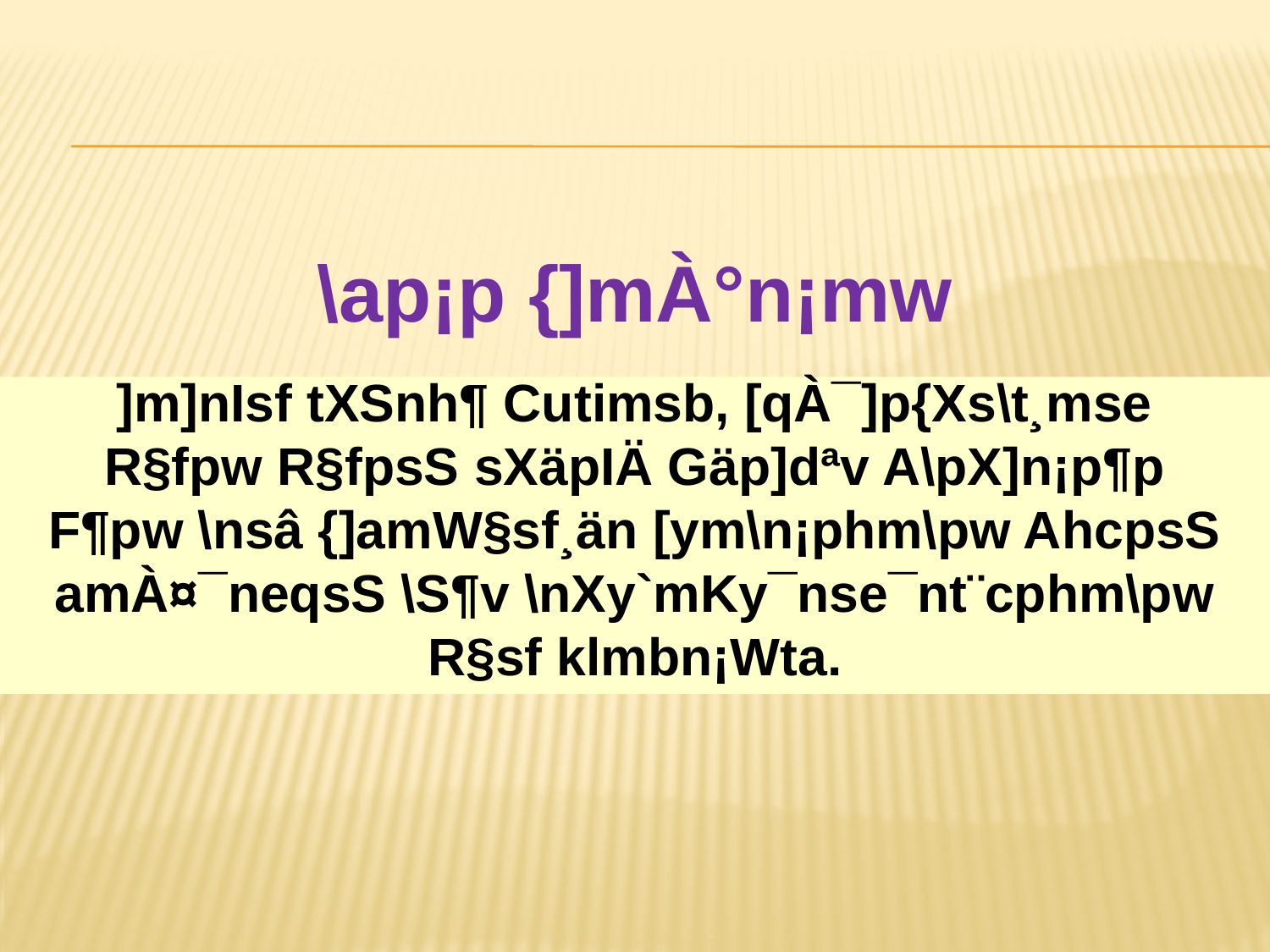

\ap¡p {]mÀ°n¡mw

]m]nIsf tXSnh¶ Cutimsb, [qÀ¯]p{Xs\t¸mse
R§fpw R§fpsS sXäpIÄ Gäp]dªv A\pX]n¡p¶p
F¶pw \nsâ {]amW§sf¸än [ym\n¡phm\pw AhcpsS
amÀ¤¯neqsS \S¶v \nXy`mKy¯nse¯nt¨cphm\pw
R§sf klmbn¡Wta.